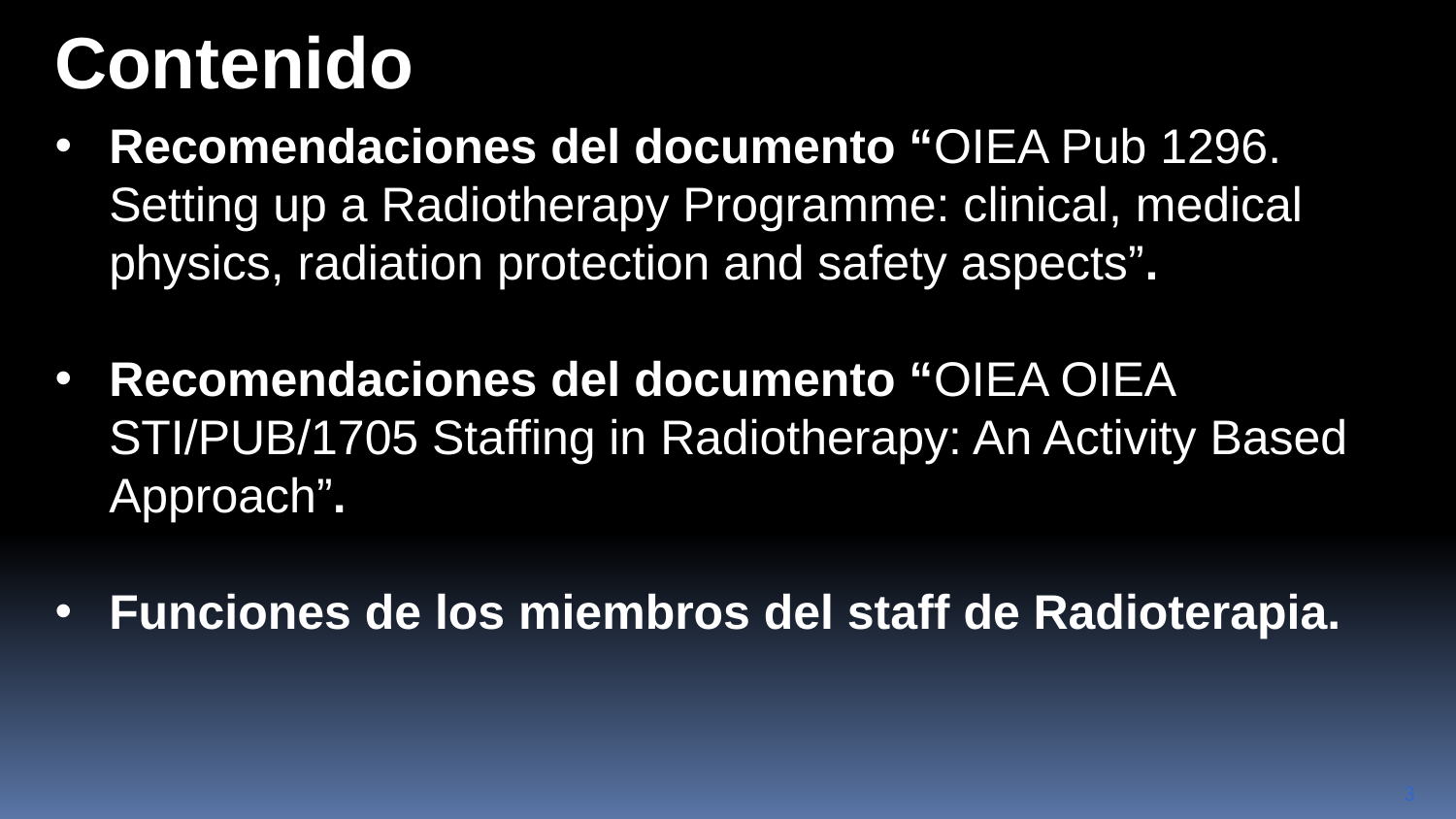

Contenido
Recomendaciones del documento “OIEA Pub 1296. Setting up a Radiotherapy Programme: clinical, medical physics, radiation protection and safety aspects”.

Recomendaciones del documento “OIEA OIEA STI/PUB/1705 Staffing in Radiotherapy: An Activity Based Approach”.

Funciones de los miembros del staff de Radioterapia.

3